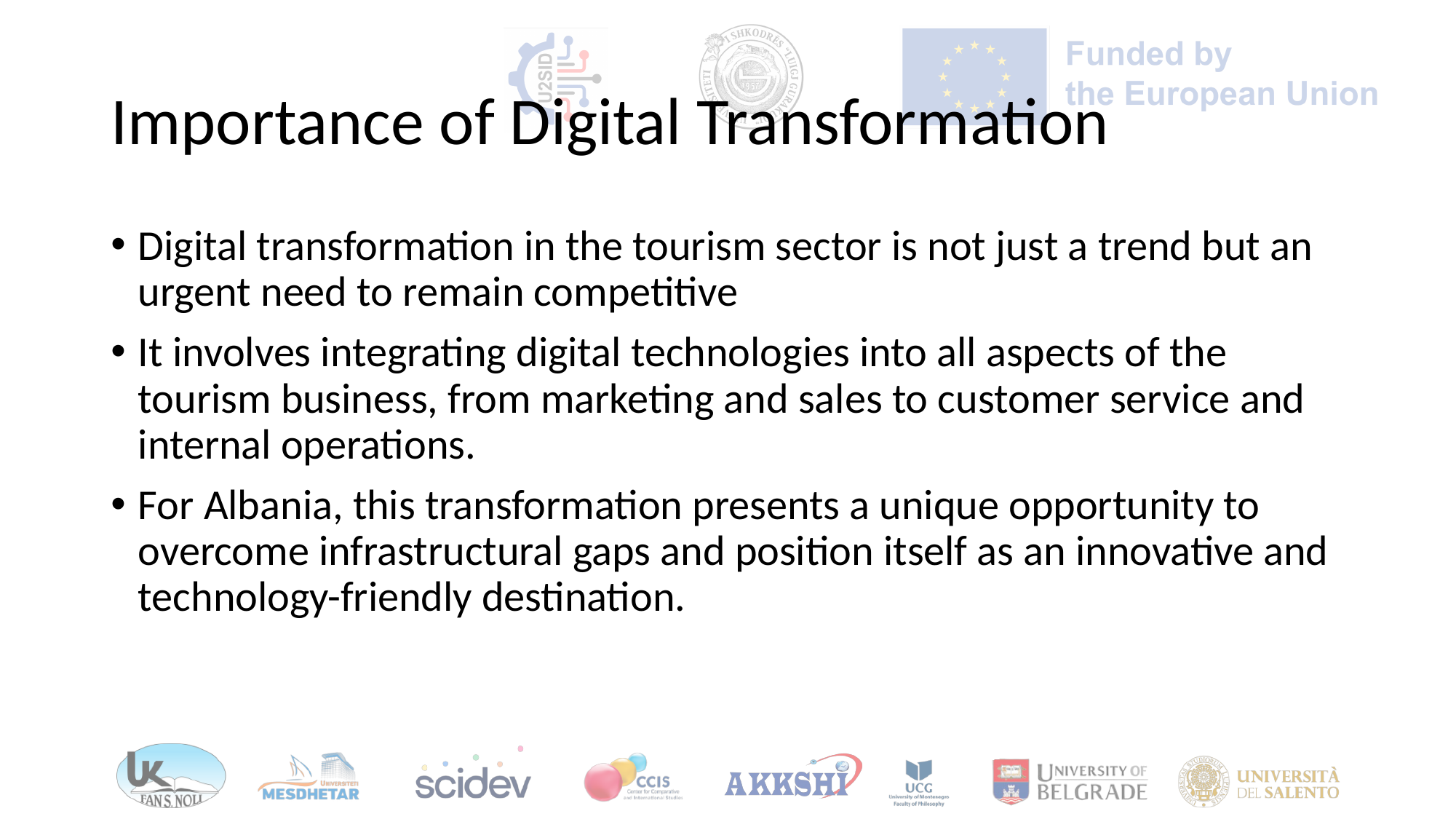

# Importance of Digital Transformation
Digital transformation in the tourism sector is not just a trend but an urgent need to remain competitive
It involves integrating digital technologies into all aspects of the tourism business, from marketing and sales to customer service and internal operations.
For Albania, this transformation presents a unique opportunity to overcome infrastructural gaps and position itself as an innovative and technology-friendly destination.